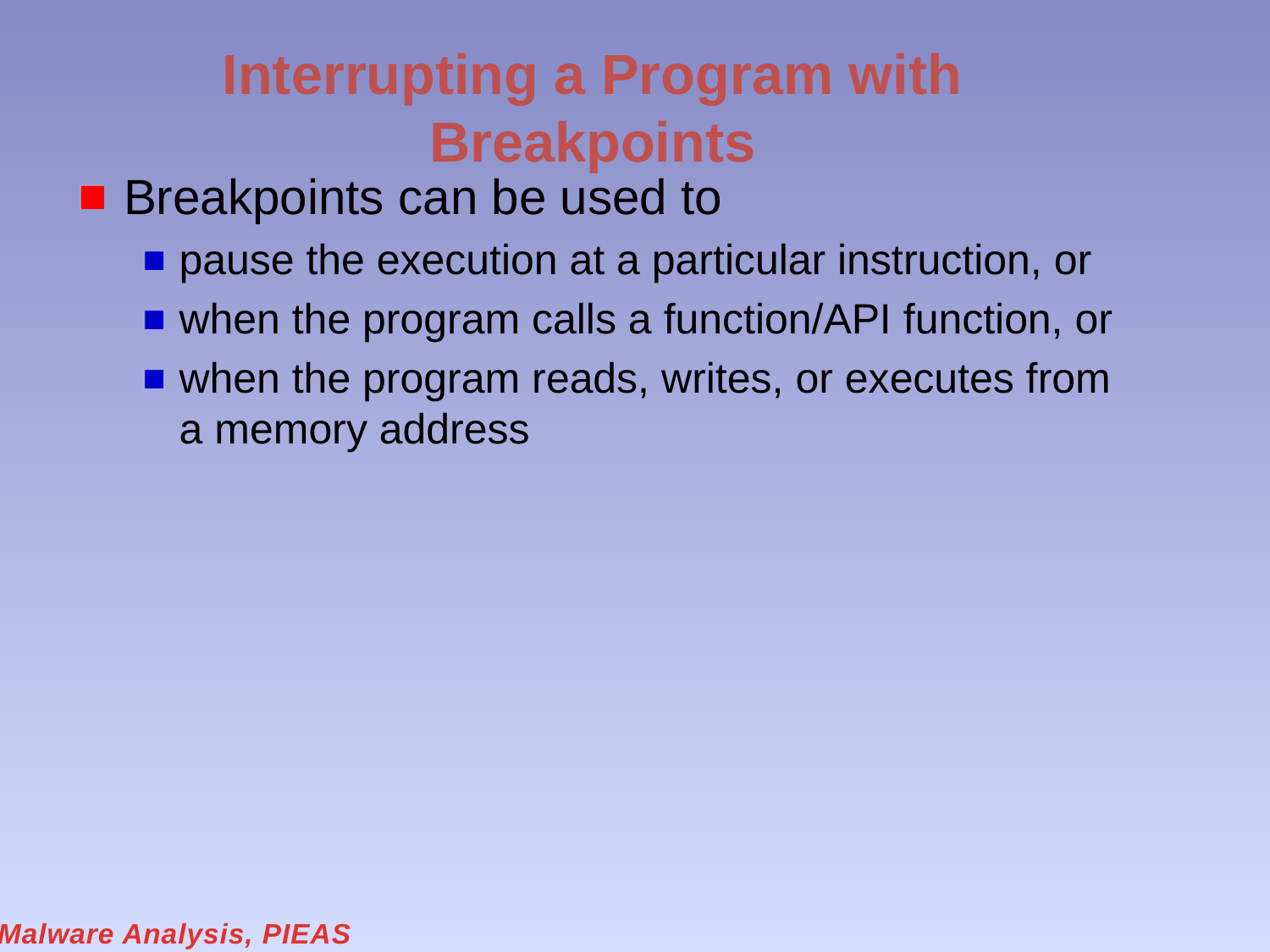

# Interrupting a Program with Breakpoints
Breakpoints can be used to
pause the execution at a particular instruction, or
when the program calls a function/API function, or
when the program reads, writes, or executes from a memory address